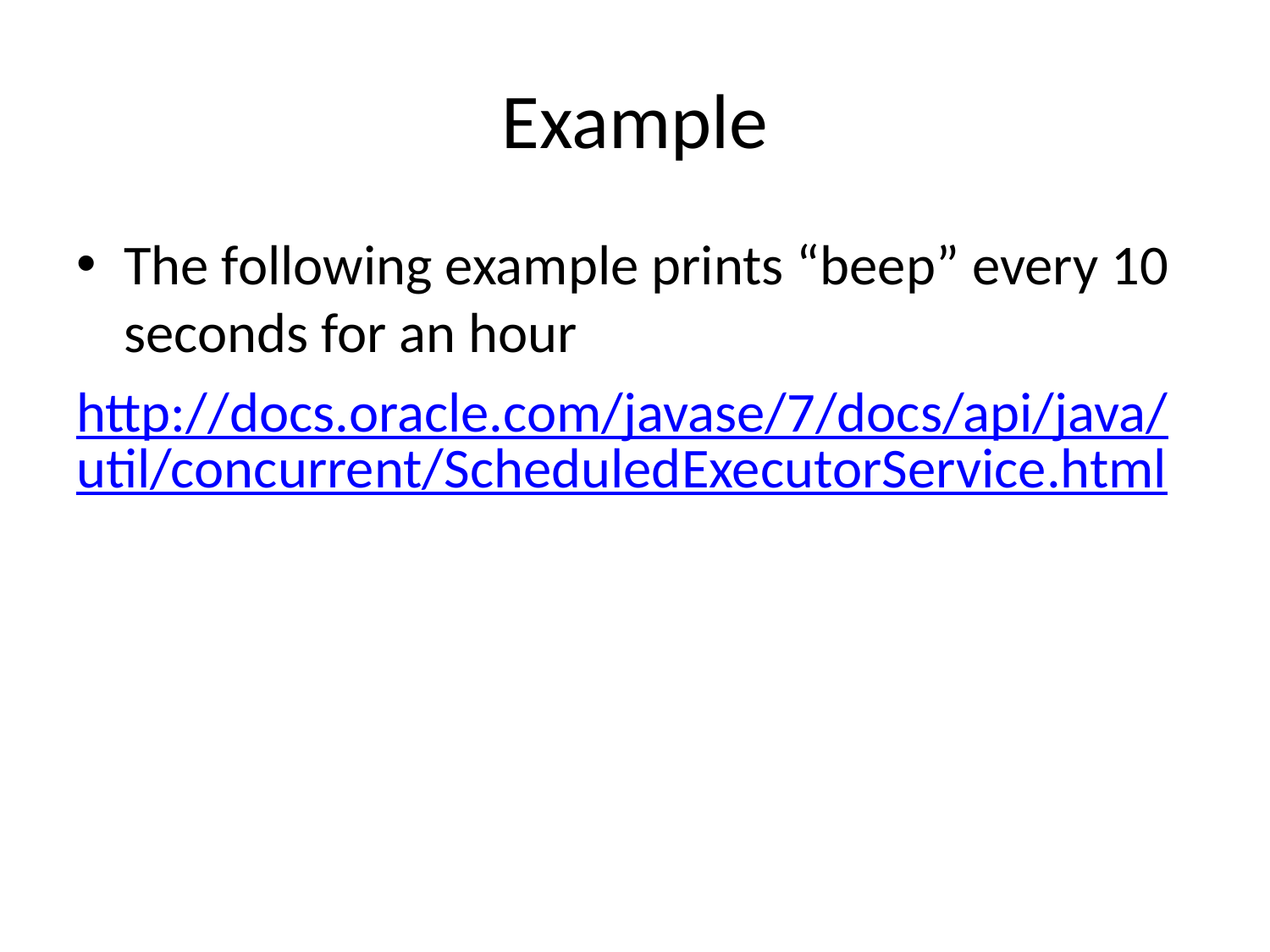

# Example
The following example prints “beep” every 10 seconds for an hour
http://docs.oracle.com/javase/7/docs/api/java/util/concurrent/ScheduledExecutorService.html